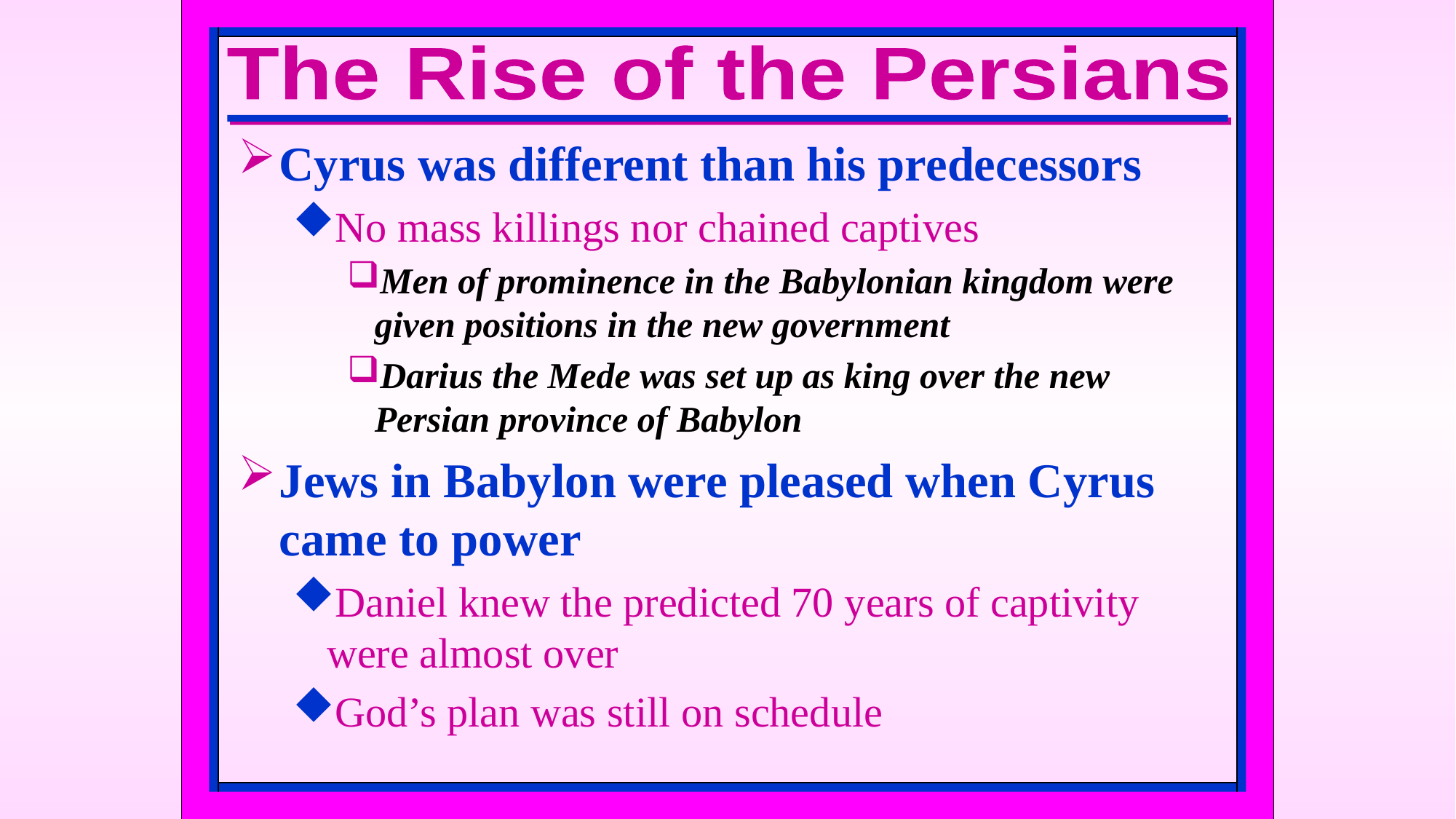

The Rise of the Persians

Cyrus was different than his predecessors
No mass killings nor chained captives
Men of prominence in the Babylonian kingdom were given positions in the new government
Darius the Mede was set up as king over the new Persian province of Babylon
Jews in Babylon were pleased when Cyrus came to power
Daniel knew the predicted 70 years of captivity were almost over
God’s plan was still on schedule